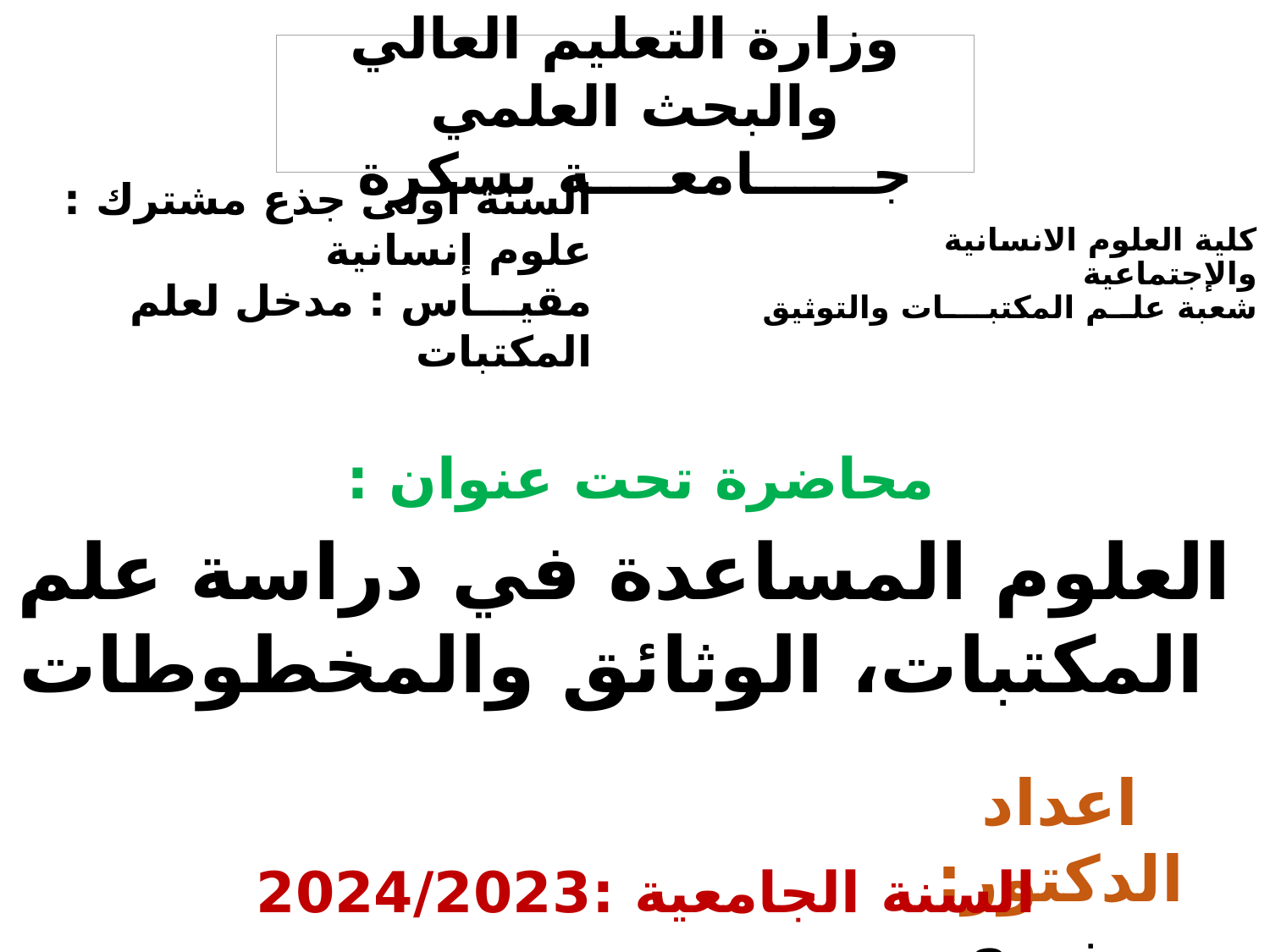

وزارة التعليم العالي والبحث العلمي
جــــــامعــــة بسكرة
السنة اولى جذع مشترك : علوم إنسانية
مقيـــاس : مدخل لعلم المكتبات
# كلية العلوم الانسانية والإجتماعية شعبة علــم المكتبــــات والتوثيق
محاضرة تحت عنوان :
العلوم المساعدة في دراسة علم المكتبات، الوثائق والمخطوطات
اعداد الدكتور:
صغيري الميلود
السنة الجامعية :2024/2023